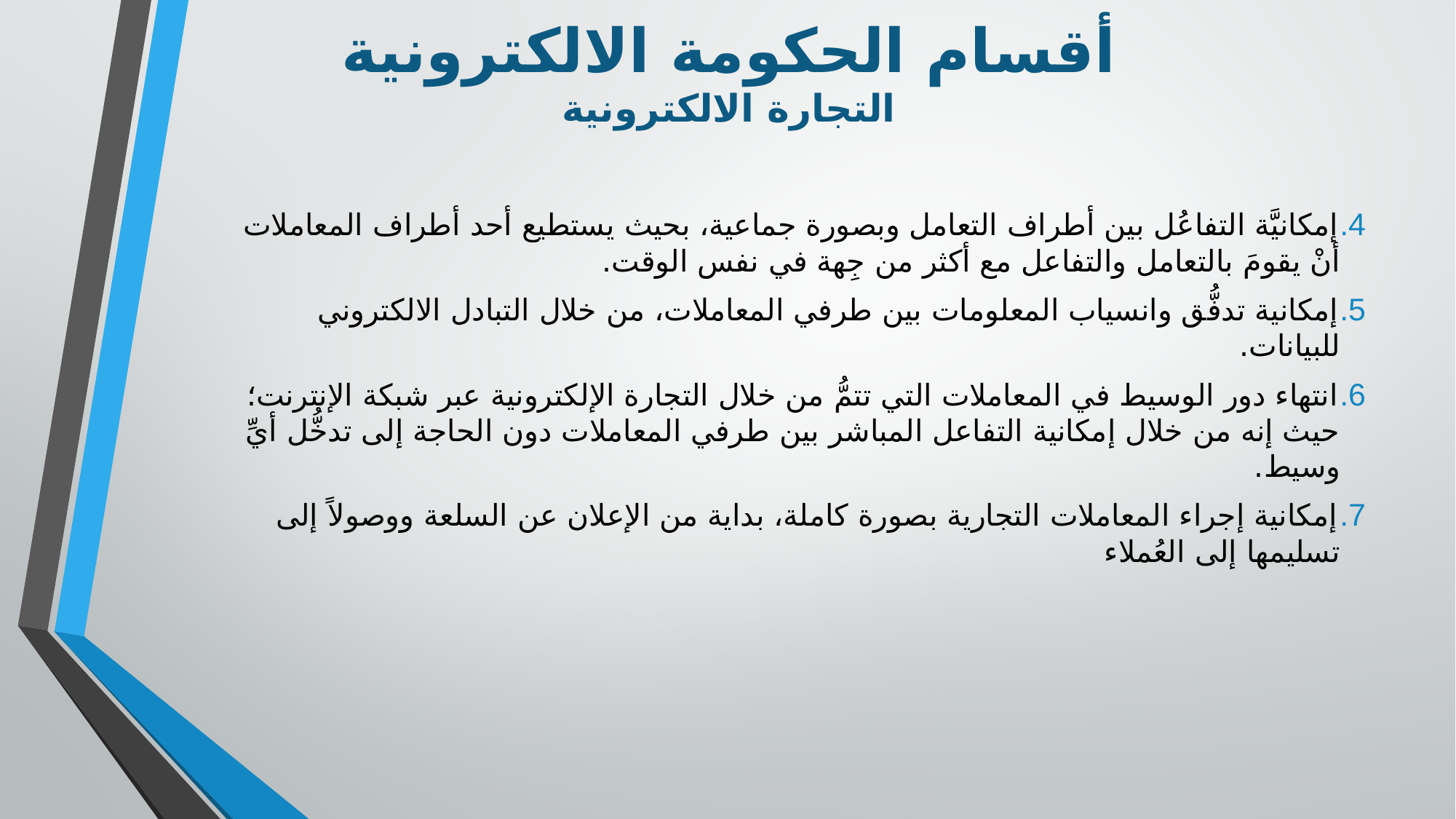

أقسام الحكومة الالكترونية
التجارة الالكترونية
إمكانيَّة التفاعُل بين أطراف التعامل وبصورة جماعية، بحيث يستطيع أحد أطراف المعاملات أنْ يقومَ بالتعامل والتفاعل مع أكثر من جِهة في نفس الوقت.
إمكانية تدفُّق وانسياب المعلومات بين طرفي المعاملات، من خلال التبادل الالكتروني للبيانات.
انتهاء دور الوسيط في المعاملات التي تتمُّ من خلال التجارة الإلكترونية عبر شبكة الإنترنت؛ حيث إنه من خلال إمكانية التفاعل المباشر بين طرفي المعاملات دون الحاجة إلى تدخُّل أيِّ وسيط.
إمكانية إجراء المعاملات التجارية بصورة كاملة، بداية من الإعلان عن السلعة ووصولاً إلى تسليمها إلى العُملاء